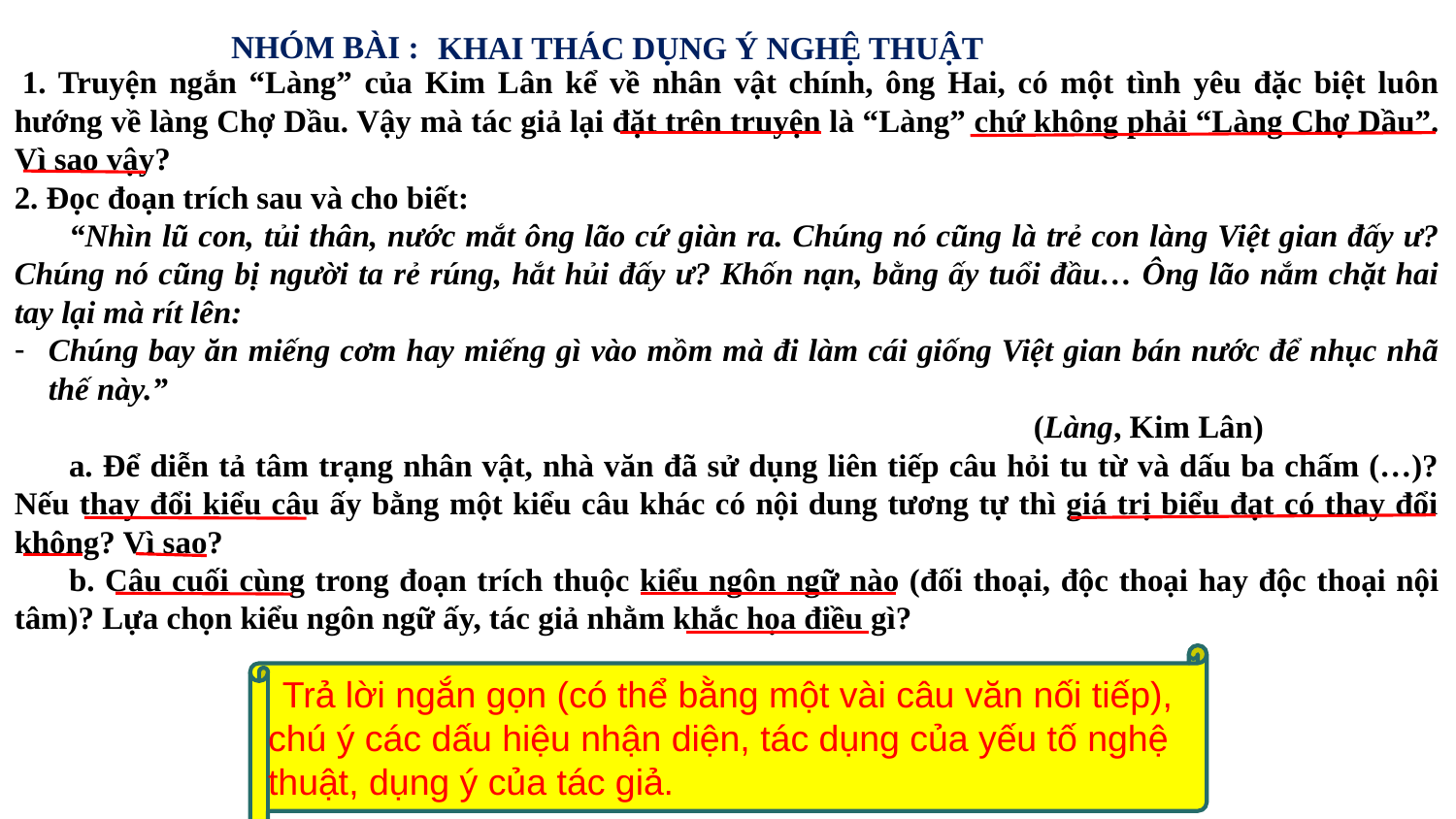

NHÓM BÀI :
KHAI THÁC DỤNG Ý NGHỆ THUẬT
 1. Truyện ngắn “Làng” của Kim Lân kể về nhân vật chính, ông Hai, có một tình yêu đặc biệt luôn hướng về làng Chợ Dầu. Vậy mà tác giả lại đặt trên truyện là “Làng” chứ không phải “Làng Chợ Dầu”. Vì sao vậy?
2. Đọc đoạn trích sau và cho biết:
“Nhìn lũ con, tủi thân, nước mắt ông lão cứ giàn ra. Chúng nó cũng là trẻ con làng Việt gian đấy ư? Chúng nó cũng bị người ta rẻ rúng, hắt hủi đấy ư? Khốn nạn, bằng ấy tuổi đầu… Ông lão nắm chặt hai tay lại mà rít lên:
Chúng bay ăn miếng cơm hay miếng gì vào mồm mà đi làm cái giống Việt gian bán nước để nhục nhã thế này.”
							(Làng, Kim Lân)
a. Để diễn tả tâm trạng nhân vật, nhà văn đã sử dụng liên tiếp câu hỏi tu từ và dấu ba chấm (…)? Nếu thay đổi kiểu câu ấy bằng một kiểu câu khác có nội dung tương tự thì giá trị biểu đạt có thay đổi không? Vì sao?
b. Câu cuối cùng trong đoạn trích thuộc kiểu ngôn ngữ nào (đối thoại, độc thoại hay độc thoại nội tâm)? Lựa chọn kiểu ngôn ngữ ấy, tác giả nhằm khắc họa điều gì?
Trả lời ngắn gọn (có thể bằng một vài câu văn nối tiếp),
chú ý các dấu hiệu nhận diện, tác dụng của yếu tố nghệ thuật, dụng ý của tác giả.